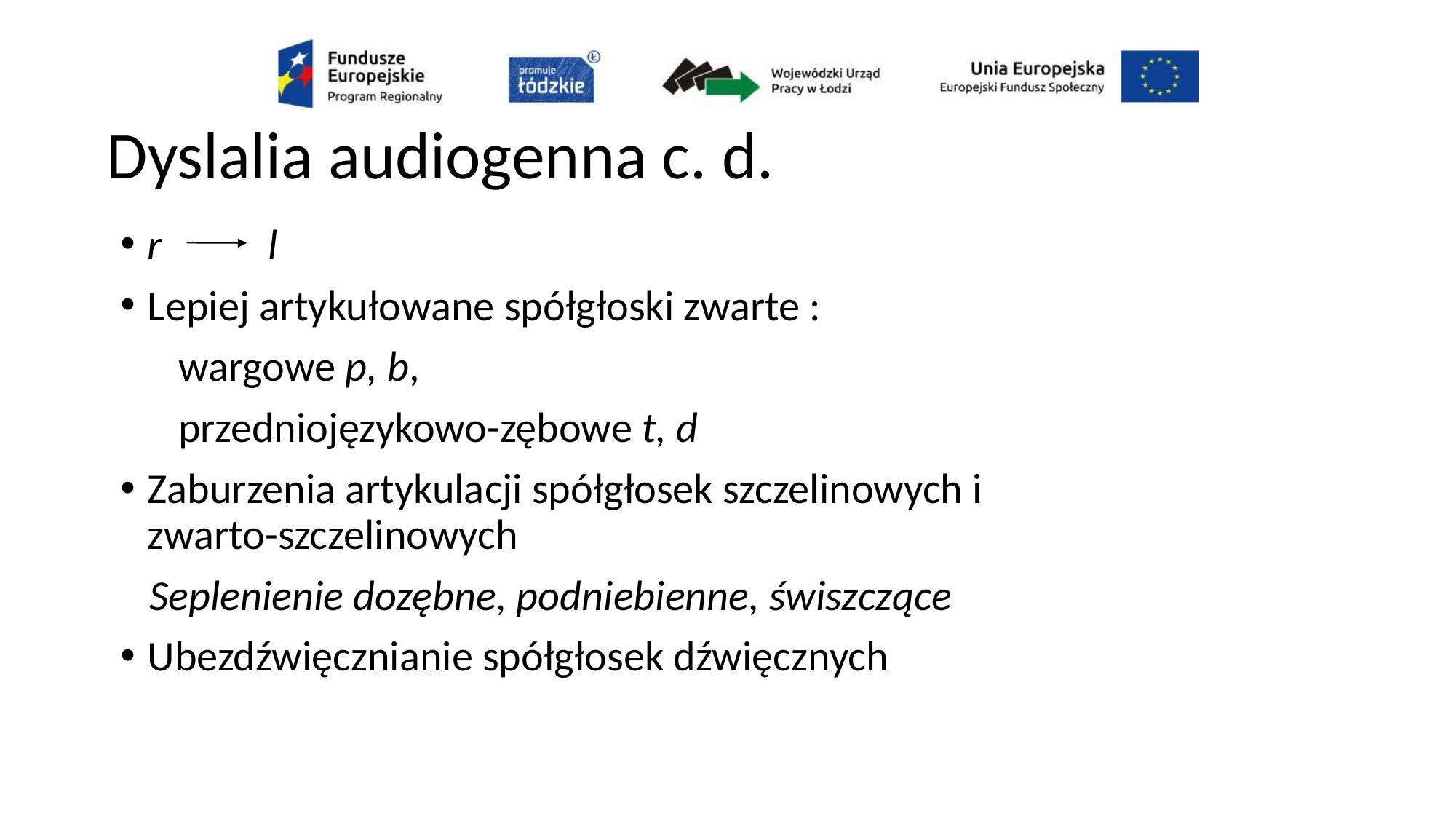

# Dyslalia audiogenna c. d.
r           l
Lepiej artykułowane spółgłoski zwarte :
      wargowe p, b,
      przedniojęzykowo-zębowe t, d
Zaburzenia artykulacji spółgłosek szczelinowych i zwarto-szczelinowych
   Seplenienie dozębne, podniebienne, świszczące
Ubezdźwięcznianie spółgłosek dźwięcznych